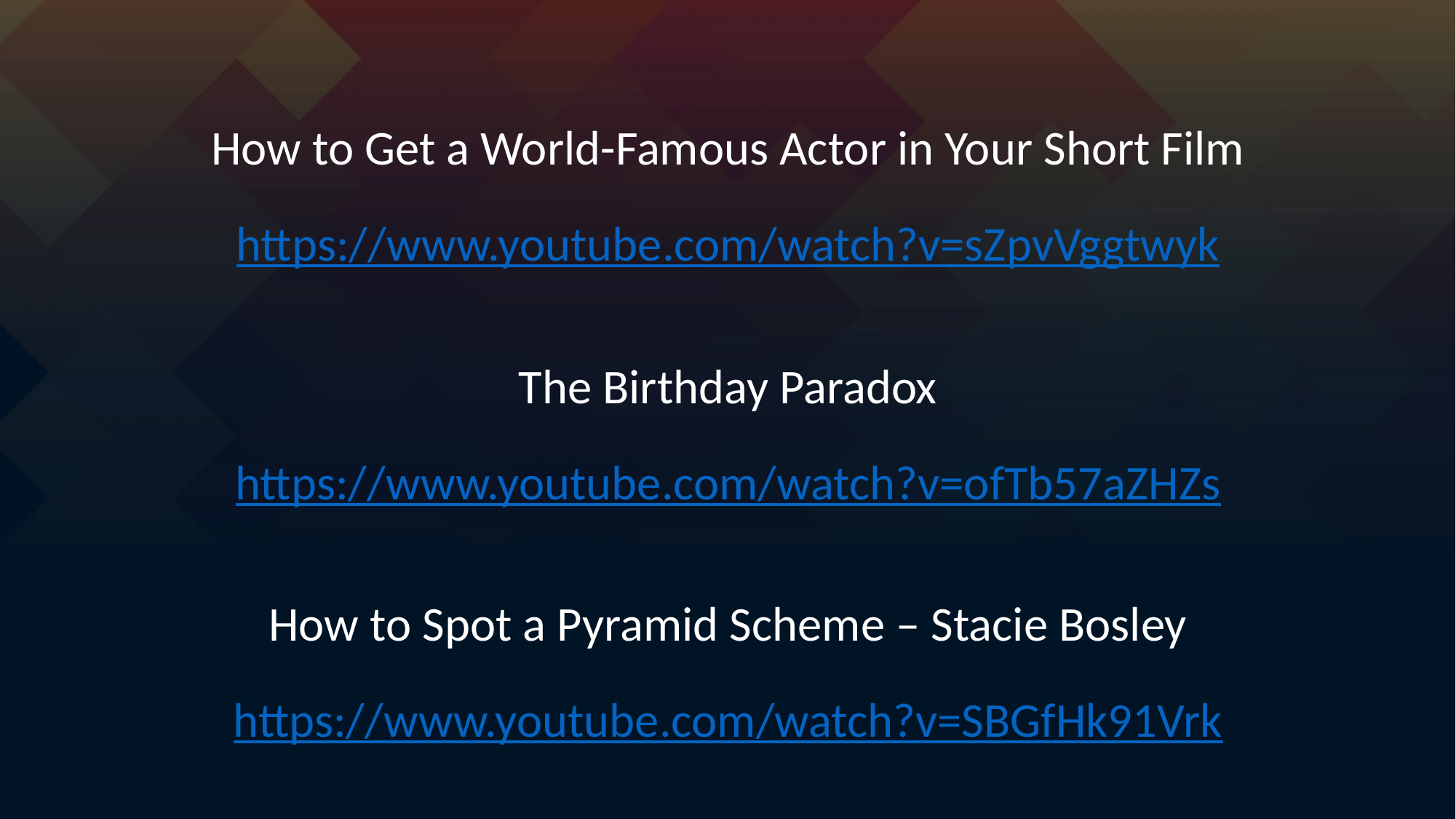

How to Get a World-Famous Actor in Your Short Film
https://www.youtube.com/watch?v=sZpvVggtwyk
The Birthday Paradox
https://www.youtube.com/watch?v=ofTb57aZHZs
How to Spot a Pyramid Scheme – Stacie Bosley
https://www.youtube.com/watch?v=SBGfHk91Vrk